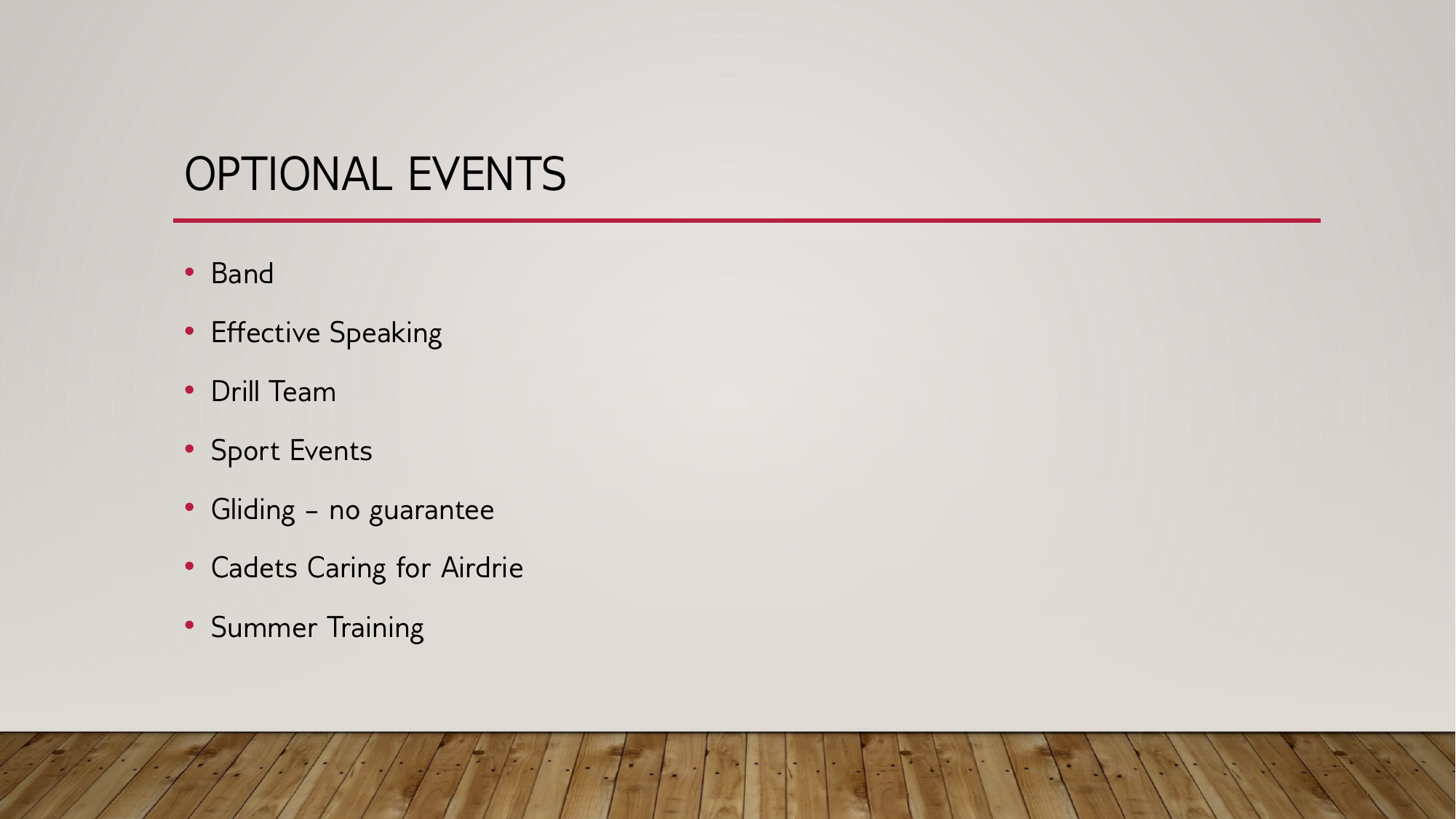

# Optional Events
Band
Effective Speaking
Drill Team
Sport Events
Gliding – no guarantee
Cadets Caring for Airdrie
Summer Training